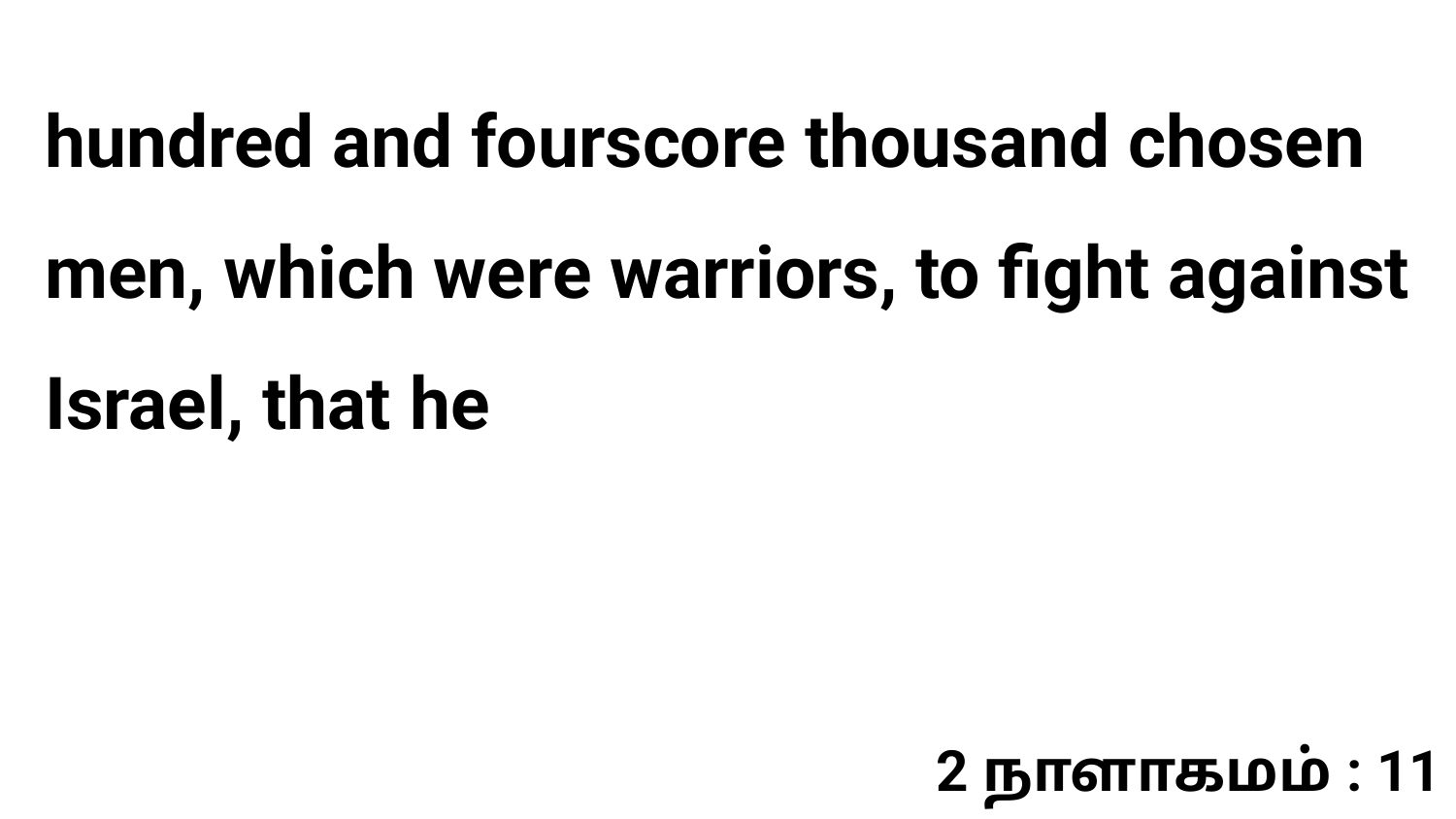

hundred and fourscore thousand chosen men, which were warriors, to fight against Israel, that he
2 நாளாகமம் : 11